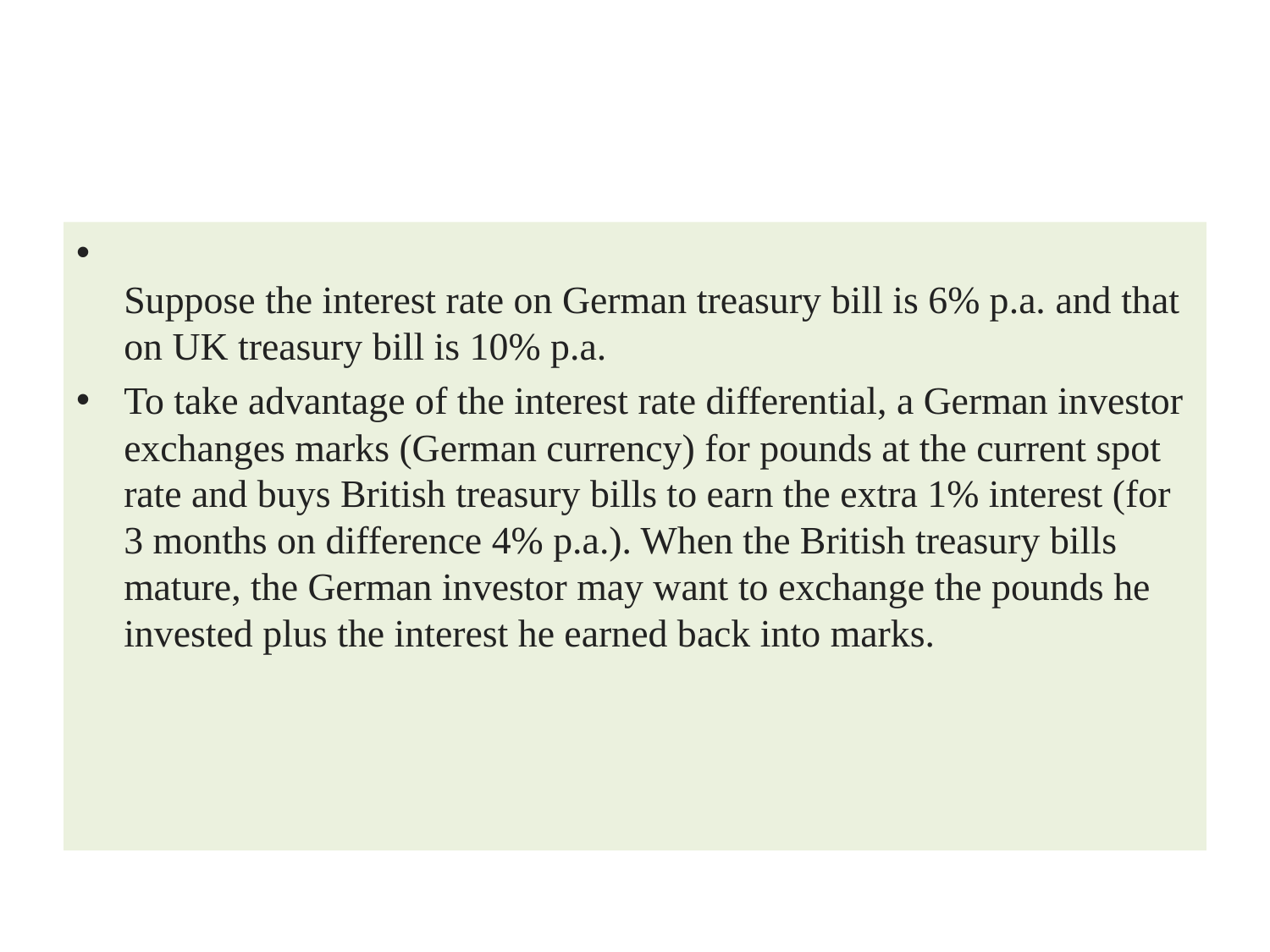

#
Suppose the interest rate on German treasury bill is 6% p.a. and that on UK treasury bill is 10% p.a.
To take advantage of the interest rate differential, a German investor exchanges marks (German currency) for pounds at the current spot rate and buys British treasury bills to earn the extra 1% interest (for 3 months on difference 4% p.a.). When the British treasury bills mature, the German investor may want to exchange the pounds he invested plus the interest he earned back into marks.